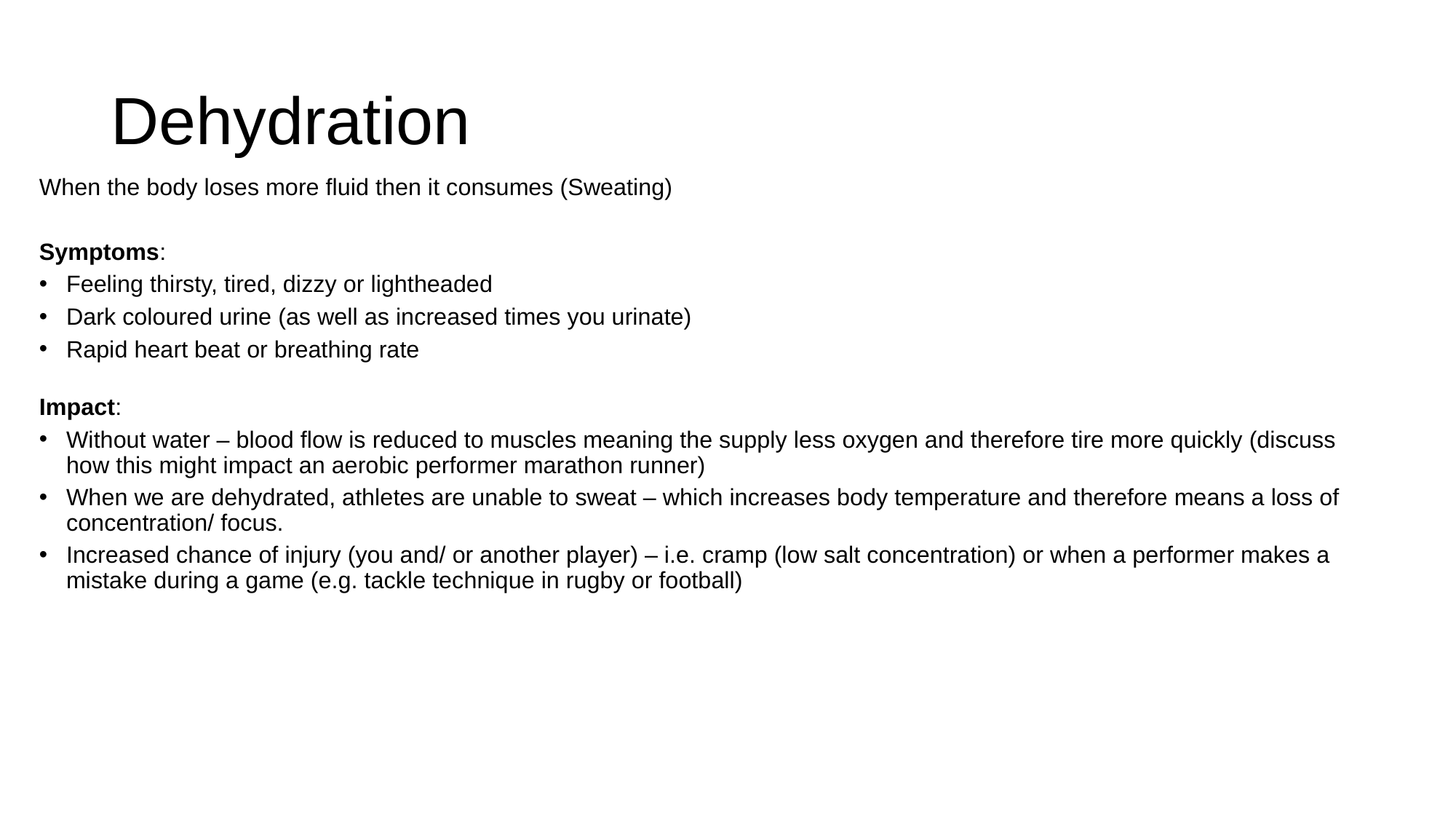

# Dehydration
When the body loses more fluid then it consumes (Sweating)

Symptoms:
Feeling thirsty, tired, dizzy or lightheaded
Dark coloured urine (as well as increased times you urinate)
Rapid heart beat or breathing rate
Impact:
Without water – blood flow is reduced to muscles meaning the supply less oxygen and therefore tire more quickly (discuss how this might impact an aerobic performer marathon runner)
When we are dehydrated, athletes are unable to sweat – which increases body temperature and therefore means a loss of concentration/ focus.
Increased chance of injury (you and/ or another player) – i.e. cramp (low salt concentration) or when a performer makes a mistake during a game (e.g. tackle technique in rugby or football)